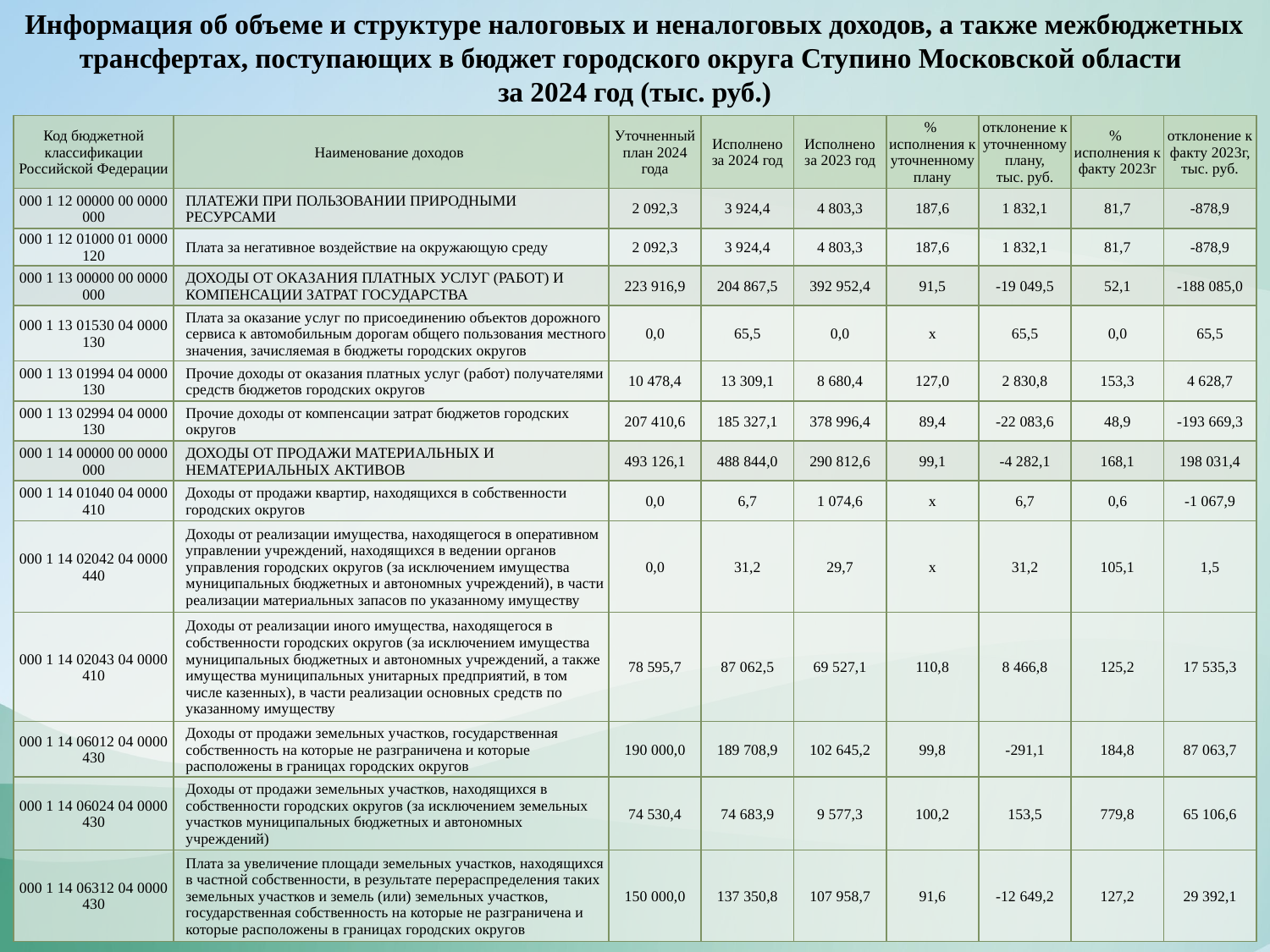

Информация об объеме и структуре налоговых и неналоговых доходов, а также межбюджетных трансфертах, поступающих в бюджет городского округа Ступино Московской области
за 2024 год (тыс. руб.)
| Код бюджетной классификации Российской Федерации | Наименование доходов | Уточненный план 2024 года | Исполнено за 2024 год | Исполнено за 2023 год | % исполнения к уточненному плану | отклонение к уточненному плану, тыс. руб. | % исполнения к факту 2023г | отклонение к факту 2023г, тыс. руб. |
| --- | --- | --- | --- | --- | --- | --- | --- | --- |
| 000 1 12 00000 00 0000 000 | ПЛАТЕЖИ ПРИ ПОЛЬЗОВАНИИ ПРИРОДНЫМИ РЕСУРСАМИ | 2 092,3 | 3 924,4 | 4 803,3 | 187,6 | 1 832,1 | 81,7 | -878,9 |
| 000 1 12 01000 01 0000 120 | Плата за негативное воздействие на окружающую среду | 2 092,3 | 3 924,4 | 4 803,3 | 187,6 | 1 832,1 | 81,7 | -878,9 |
| 000 1 13 00000 00 0000 000 | ДОХОДЫ ОТ ОКАЗАНИЯ ПЛАТНЫХ УСЛУГ (РАБОТ) И КОМПЕНСАЦИИ ЗАТРАТ ГОСУДАРСТВА | 223 916,9 | 204 867,5 | 392 952,4 | 91,5 | -19 049,5 | 52,1 | -188 085,0 |
| 000 1 13 01530 04 0000 130 | Плата за оказание услуг по присоединению объектов дорожного сервиса к автомобильным дорогам общего пользования местного значения, зачисляемая в бюджеты городских округов | 0,0 | 65,5 | 0,0 | x | 65,5 | 0,0 | 65,5 |
| 000 1 13 01994 04 0000 130 | Прочие доходы от оказания платных услуг (работ) получателями средств бюджетов городских округов | 10 478,4 | 13 309,1 | 8 680,4 | 127,0 | 2 830,8 | 153,3 | 4 628,7 |
| 000 1 13 02994 04 0000 130 | Прочие доходы от компенсации затрат бюджетов городских округов | 207 410,6 | 185 327,1 | 378 996,4 | 89,4 | -22 083,6 | 48,9 | -193 669,3 |
| 000 1 14 00000 00 0000 000 | ДОХОДЫ ОТ ПРОДАЖИ МАТЕРИАЛЬНЫХ И НЕМАТЕРИАЛЬНЫХ АКТИВОВ | 493 126,1 | 488 844,0 | 290 812,6 | 99,1 | -4 282,1 | 168,1 | 198 031,4 |
| 000 1 14 01040 04 0000 410 | Доходы от продажи квартир, находящихся в собственности городских округов | 0,0 | 6,7 | 1 074,6 | x | 6,7 | 0,6 | -1 067,9 |
| 000 1 14 02042 04 0000 440 | Доходы от реализации имущества, находящегося в оперативном управлении учреждений, находящихся в ведении органов управления городских округов (за исключением имущества муниципальных бюджетных и автономных учреждений), в части реализации материальных запасов по указанному имуществу | 0,0 | 31,2 | 29,7 | x | 31,2 | 105,1 | 1,5 |
| 000 1 14 02043 04 0000 410 | Доходы от реализации иного имущества, находящегося в собственности городских округов (за исключением имущества муниципальных бюджетных и автономных учреждений, а также имущества муниципальных унитарных предприятий, в том числе казенных), в части реализации основных средств по указанному имуществу | 78 595,7 | 87 062,5 | 69 527,1 | 110,8 | 8 466,8 | 125,2 | 17 535,3 |
| 000 1 14 06012 04 0000 430 | Доходы от продажи земельных участков, государственная собственность на которые не разграничена и которые расположены в границах городских округов | 190 000,0 | 189 708,9 | 102 645,2 | 99,8 | -291,1 | 184,8 | 87 063,7 |
| 000 1 14 06024 04 0000 430 | Доходы от продажи земельных участков, находящихся в собственности городских округов (за исключением земельных участков муниципальных бюджетных и автономных учреждений) | 74 530,4 | 74 683,9 | 9 577,3 | 100,2 | 153,5 | 779,8 | 65 106,6 |
| 000 1 14 06312 04 0000 430 | Плата за увеличение площади земельных участков, находящихся в частной собственности, в результате перераспределения таких земельных участков и земель (или) земельных участков, государственная собственность на которые не разграничена и которые расположены в границах городских округов | 150 000,0 | 137 350,8 | 107 958,7 | 91,6 | -12 649,2 | 127,2 | 29 392,1 |